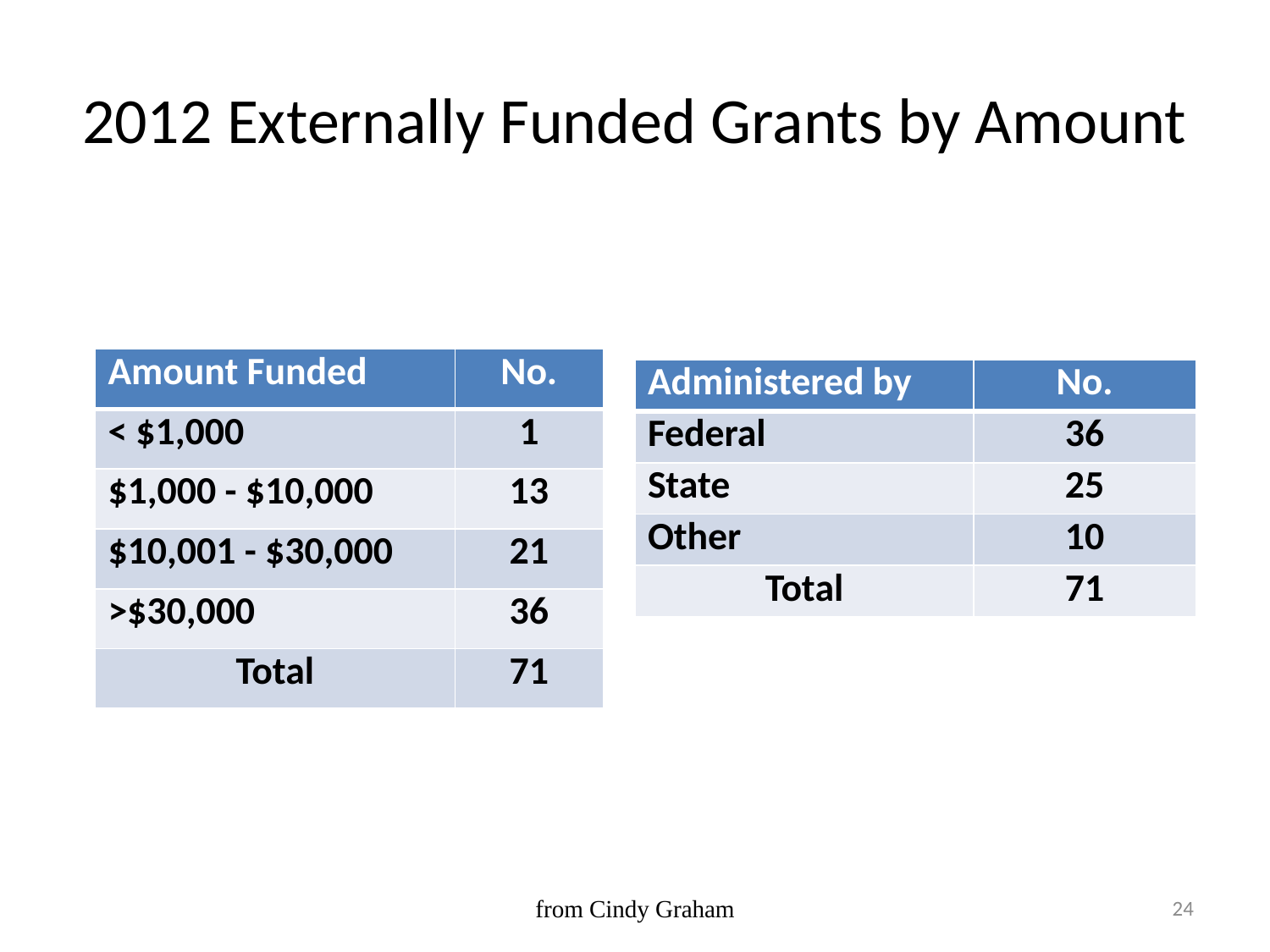

# 2012 Externally Funded Grants by Amount
| Amount Funded | No. |
| --- | --- |
| < $1,000 | 1 |
| $1,000 - $10,000 | 13 |
| $10,001 - $30,000 | 21 |
| >$30,000 | 36 |
| Total | 71 |
| Administered by | No. |
| --- | --- |
| Federal | 36 |
| State | 25 |
| Other | 10 |
| Total | 71 |
from Cindy Graham
24